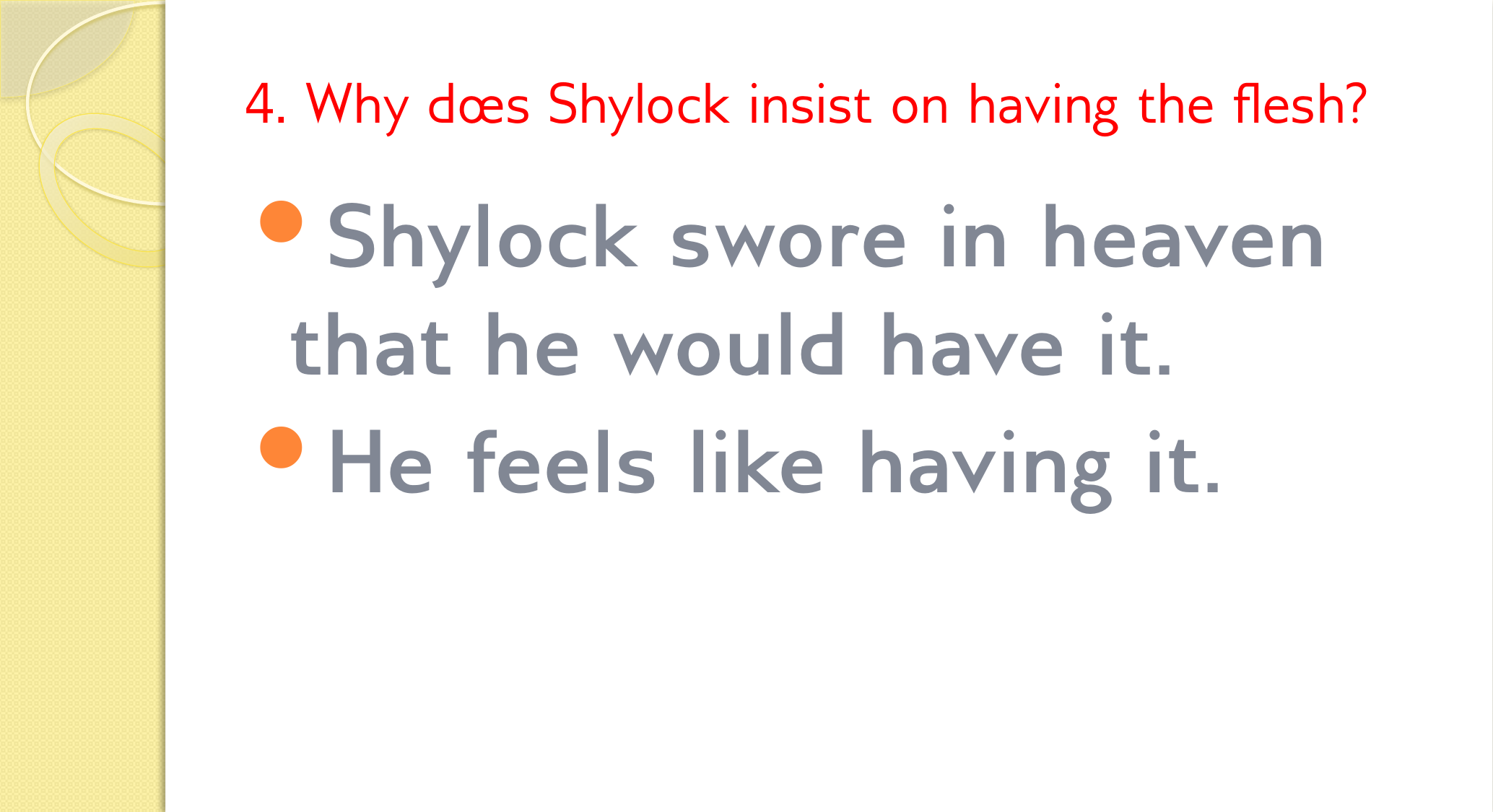

# 4. Why does Shylock insist on having the flesh?
Shylock swore in heaven that he would have it.
He feels like having it.